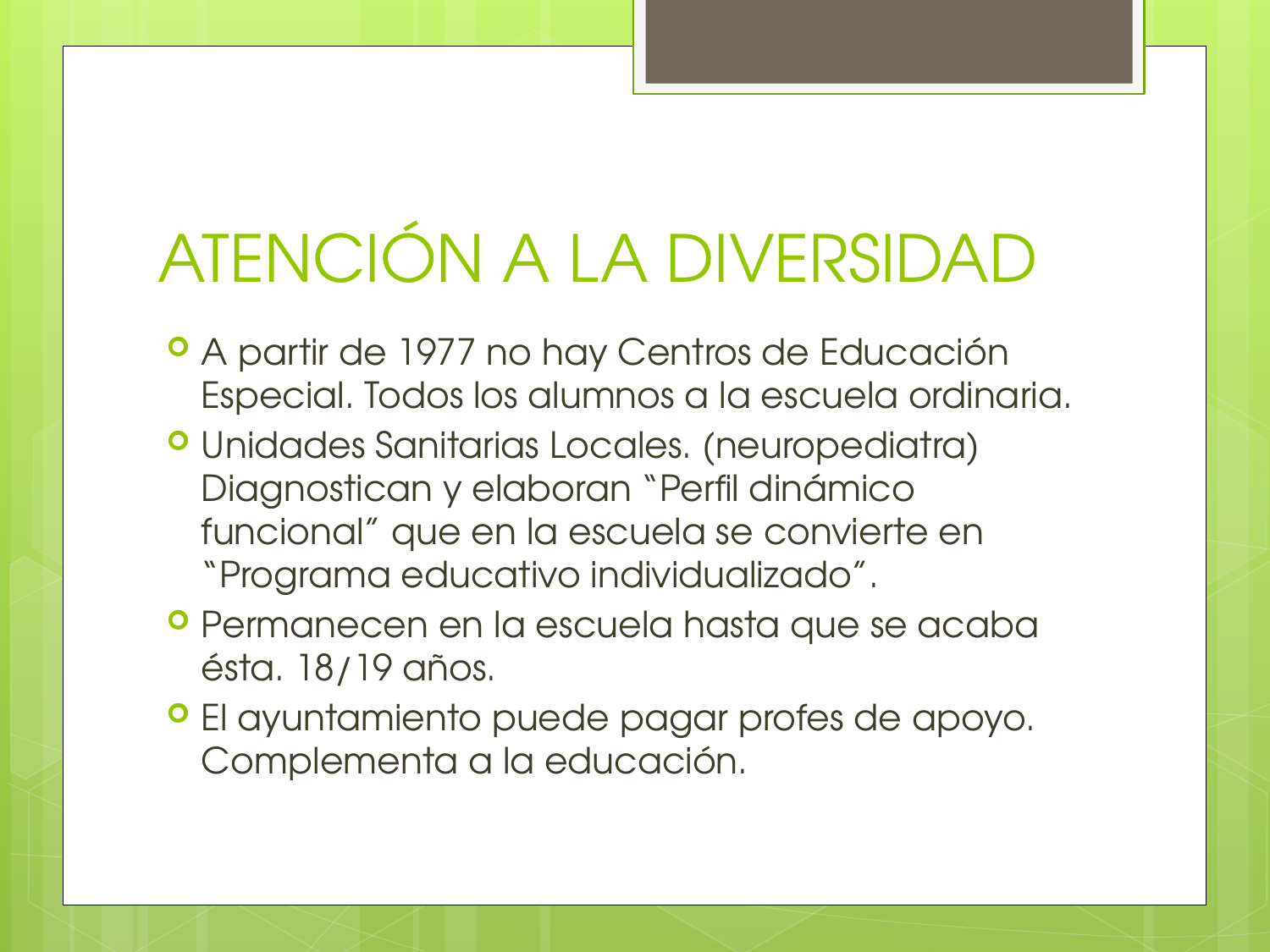

# ATENCIÓN A LA DIVERSIDAD
A partir de 1977 no hay Centros de Educación Especial. Todos los alumnos a la escuela ordinaria.
Unidades Sanitarias Locales. (neuropediatra) Diagnostican y elaboran “Perfil dinámico funcional” que en la escuela se convierte en “Programa educativo individualizado”.
Permanecen en la escuela hasta que se acaba ésta. 18/19 años.
El ayuntamiento puede pagar profes de apoyo. Complementa a la educación.